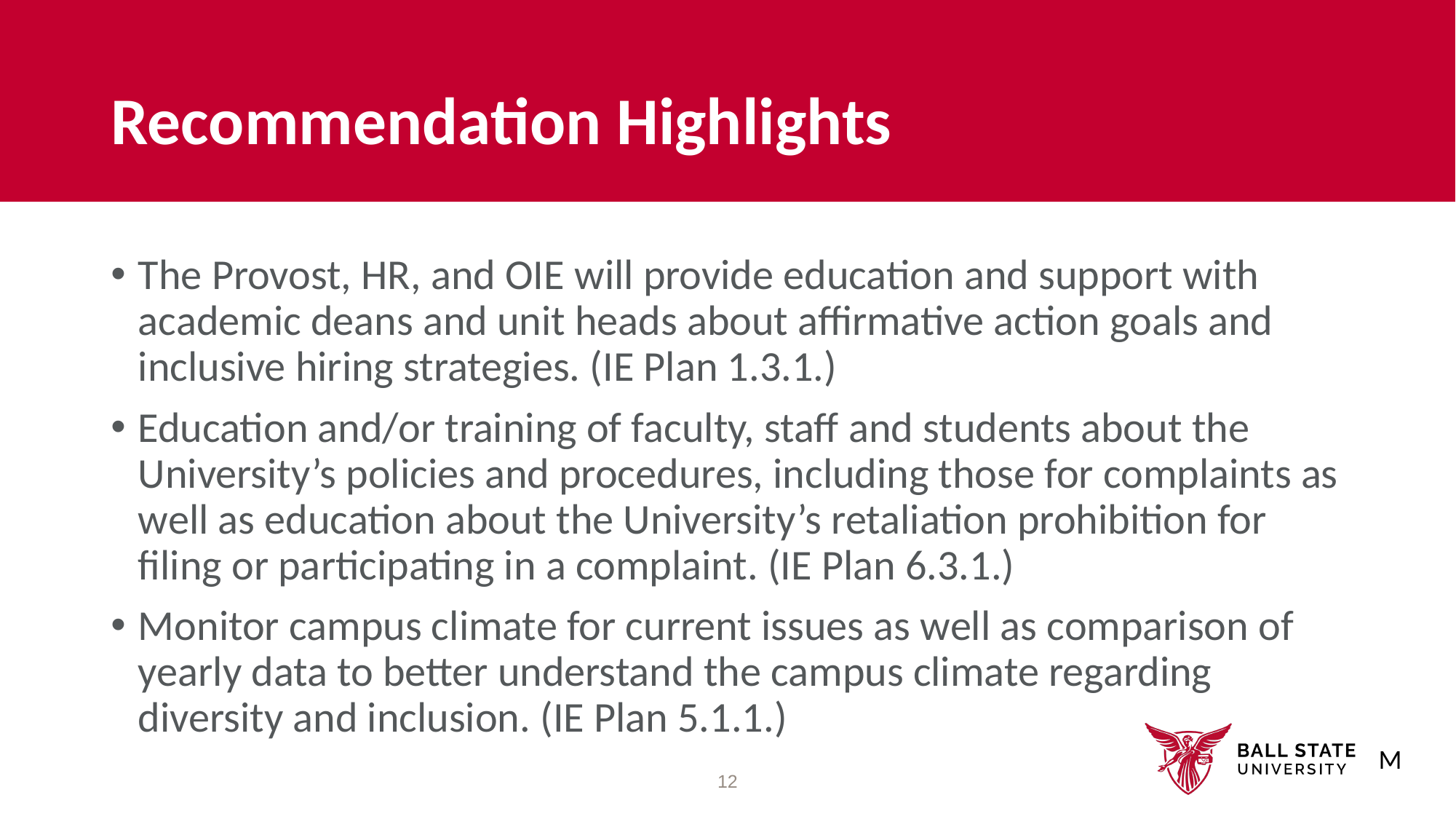

# Recommendation Highlights
The Provost, HR, and OIE will provide education and support with academic deans and unit heads about affirmative action goals and inclusive hiring strategies. (IE Plan 1.3.1.)
Education and/or training of faculty, staff and students about the University’s policies and procedures, including those for complaints as well as education about the University’s retaliation prohibition for filing or participating in a complaint. (IE Plan 6.3.1.)
Monitor campus climate for current issues as well as comparison of yearly data to better understand the campus climate regarding diversity and inclusion. (IE Plan 5.1.1.)

M
12